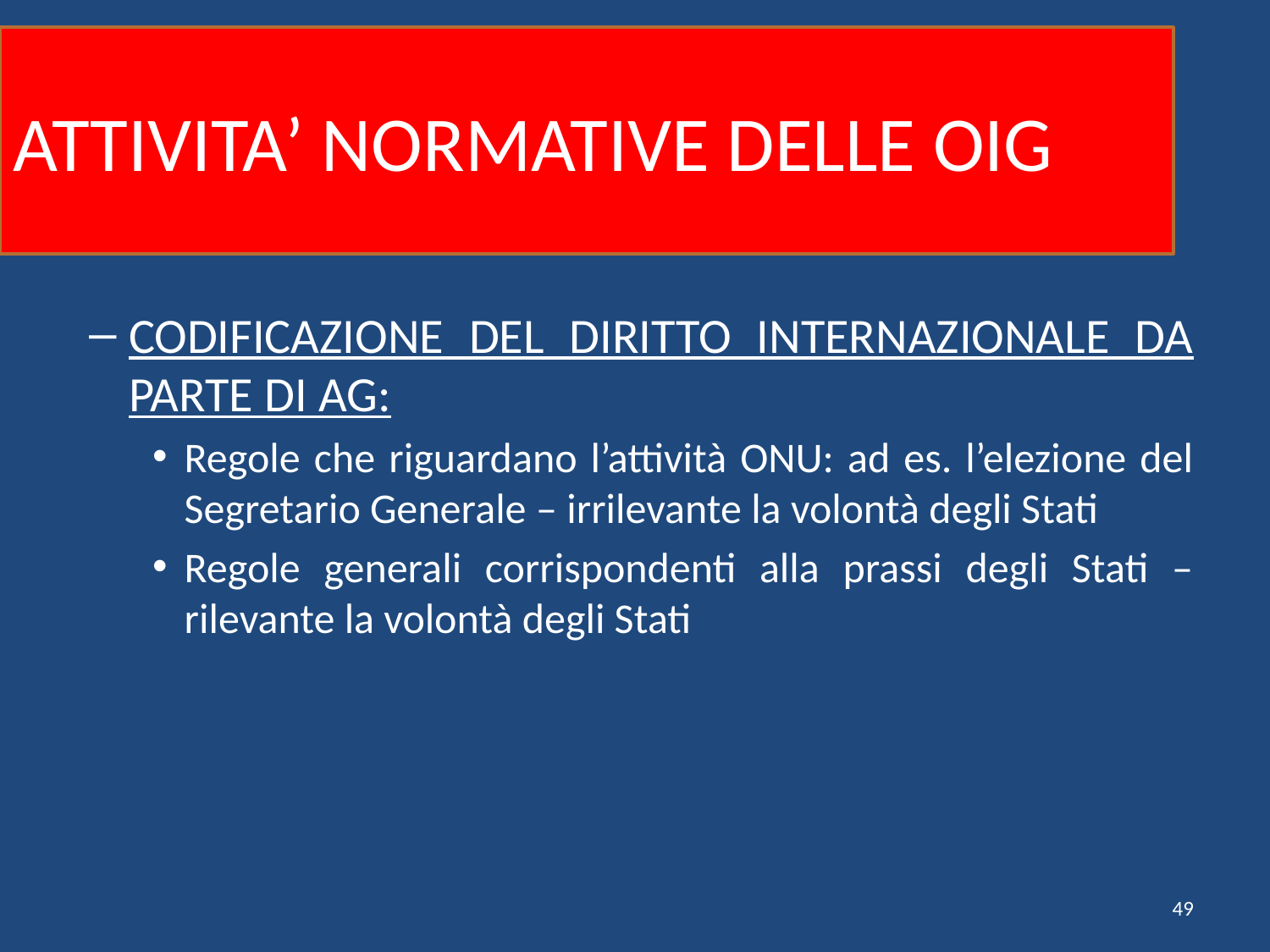

# ATTIVITA’ NORMATIVE DELLE OIG
CODIFICAZIONE DEL DIRITTO INTERNAZIONALE DA PARTE DI AG:
Regole che riguardano l’attività ONU: ad es. l’elezione del Segretario Generale – irrilevante la volontà degli Stati
Regole generali corrispondenti alla prassi degli Stati – rilevante la volontà degli Stati
49